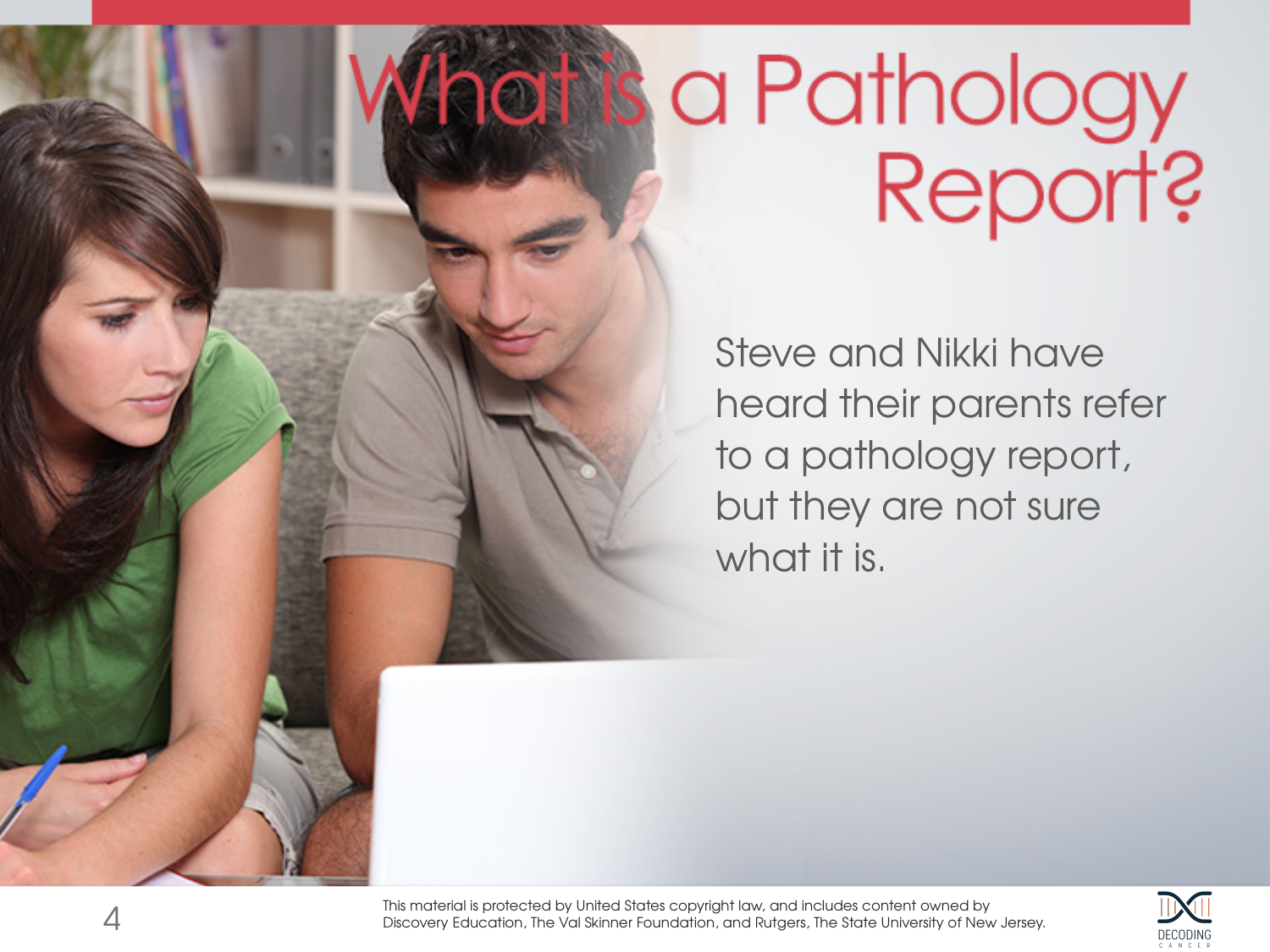

Steve and Nikki have heard their parents refer to a pathology report, but they are not sure what it is.
4